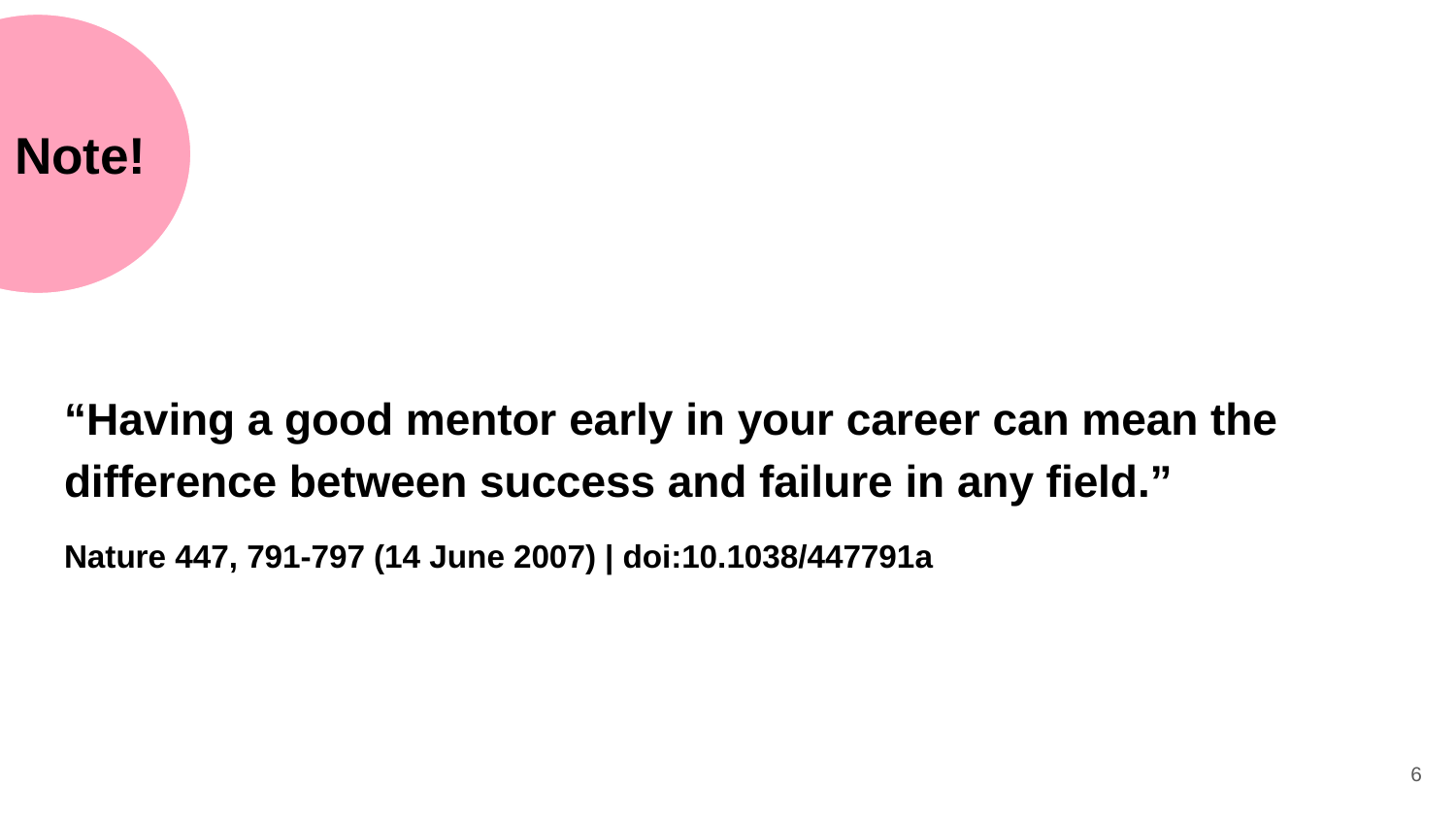

# Note!
“Having a good mentor early in your career can mean the difference between success and failure in any field.”
Nature 447, 791-797 (14 June 2007) | doi:10.1038/447791a
6